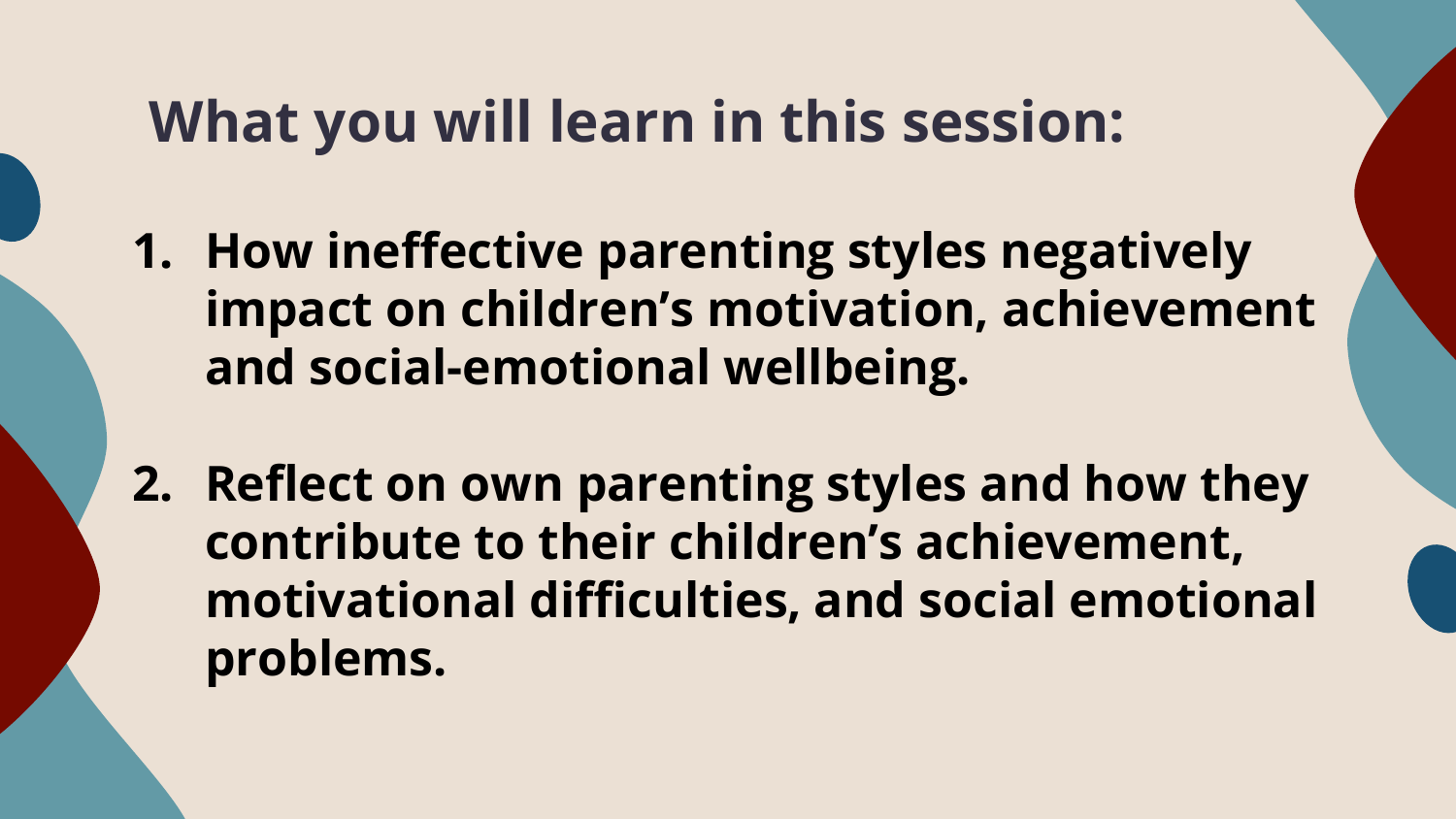

# What you will learn in this session:
How ineffective parenting styles negatively impact on children’s motivation, achievement and social-emotional wellbeing.

Reflect on own parenting styles and how they contribute to their children’s achievement, motivational difficulties, and social emotional problems.